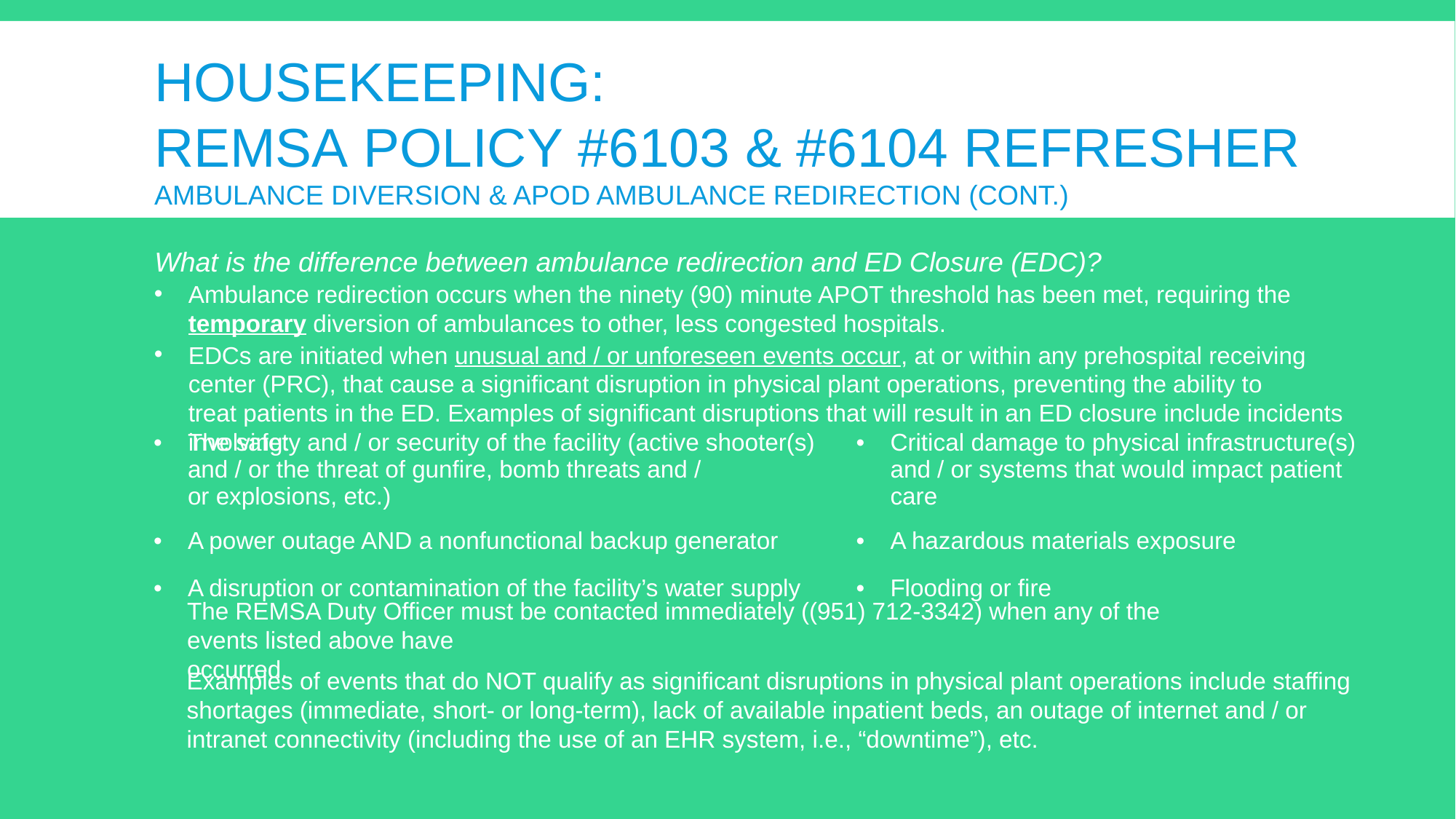

HOUSEKEEPING:
REMSA POLICY #6103 & #6104 REFRESHER
AMBULANCE DIVERSION & APOD AMBULANCE REDIRECTION (cont.)
What is the difference between ambulance redirection and ED Closure (EDC)?
Ambulance redirection occurs when the ninety (90) minute APOT threshold has been met, requiring the temporary diversion of ambulances to other, less congested hospitals.
EDCs are initiated when unusual and / or unforeseen events occur, at or within any prehospital receiving center (PRC), that cause a significant disruption in physical plant operations, preventing the ability to treat patients in the ED. Examples of significant disruptions that will result in an ED closure include incidents involving:
| The safety and / or security of the facility (active shooter(s) and / or the threat of gunfire, bomb threats and / or explosions, etc.) | Critical damage to physical infrastructure(s) and / or systems that would impact patient care |
| --- | --- |
| A power outage AND a nonfunctional backup generator | A hazardous materials exposure |
| A disruption or contamination of the facility’s water supply | Flooding or fire |
The REMSA Duty Officer must be contacted immediately ((951) 712-3342) when any of the events listed above have
occurred.
Examples of events that do NOT qualify as significant disruptions in physical plant operations include staffing shortages (immediate, short- or long-term), lack of available inpatient beds, an outage of internet and / or intranet connectivity (including the use of an EHR system, i.e., “downtime”), etc.